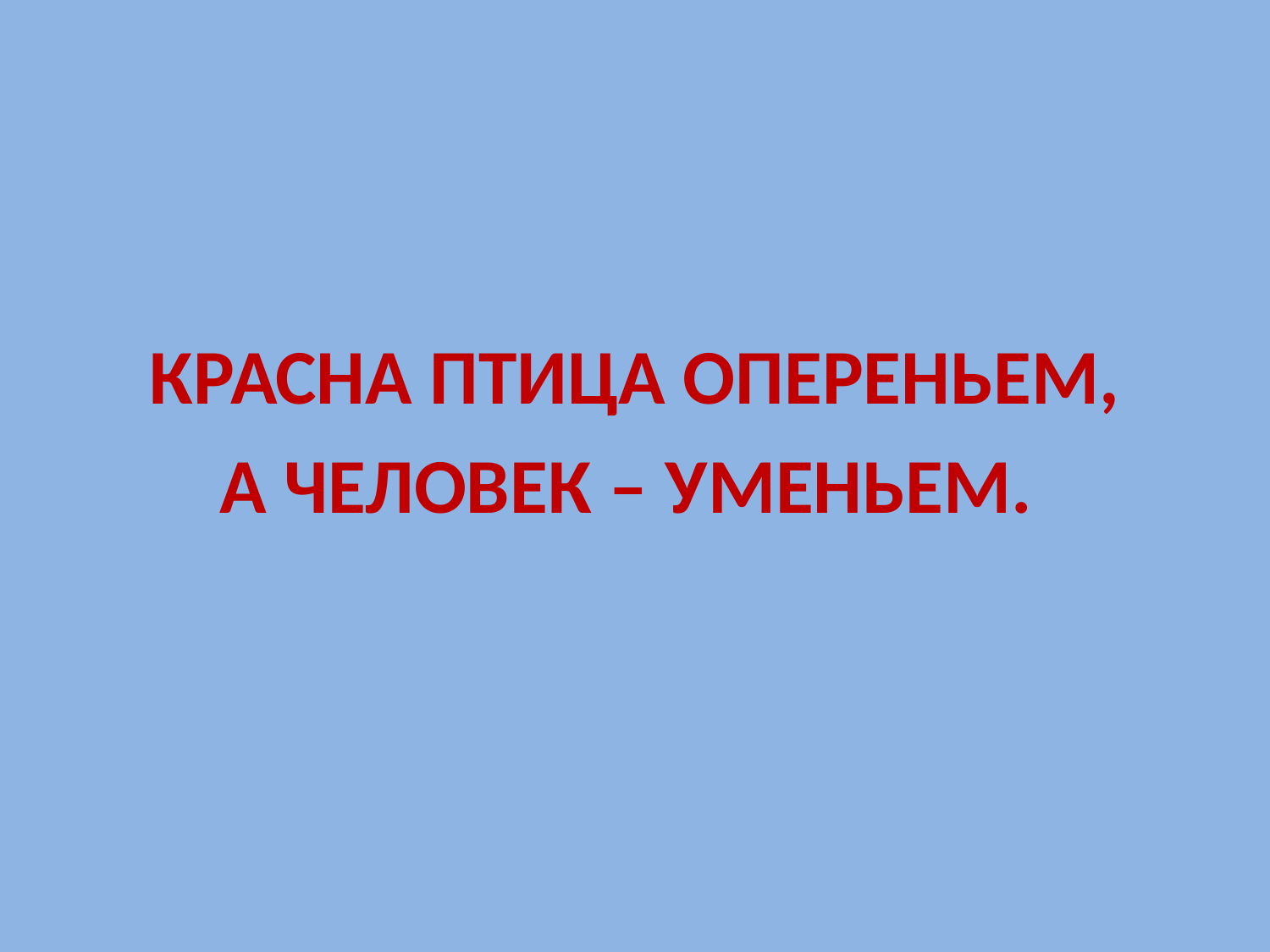

КРАСНА ПТИЦА ОПЕРЕНЬЕМ,
А ЧЕЛОВЕК – УМЕНЬЕМ.